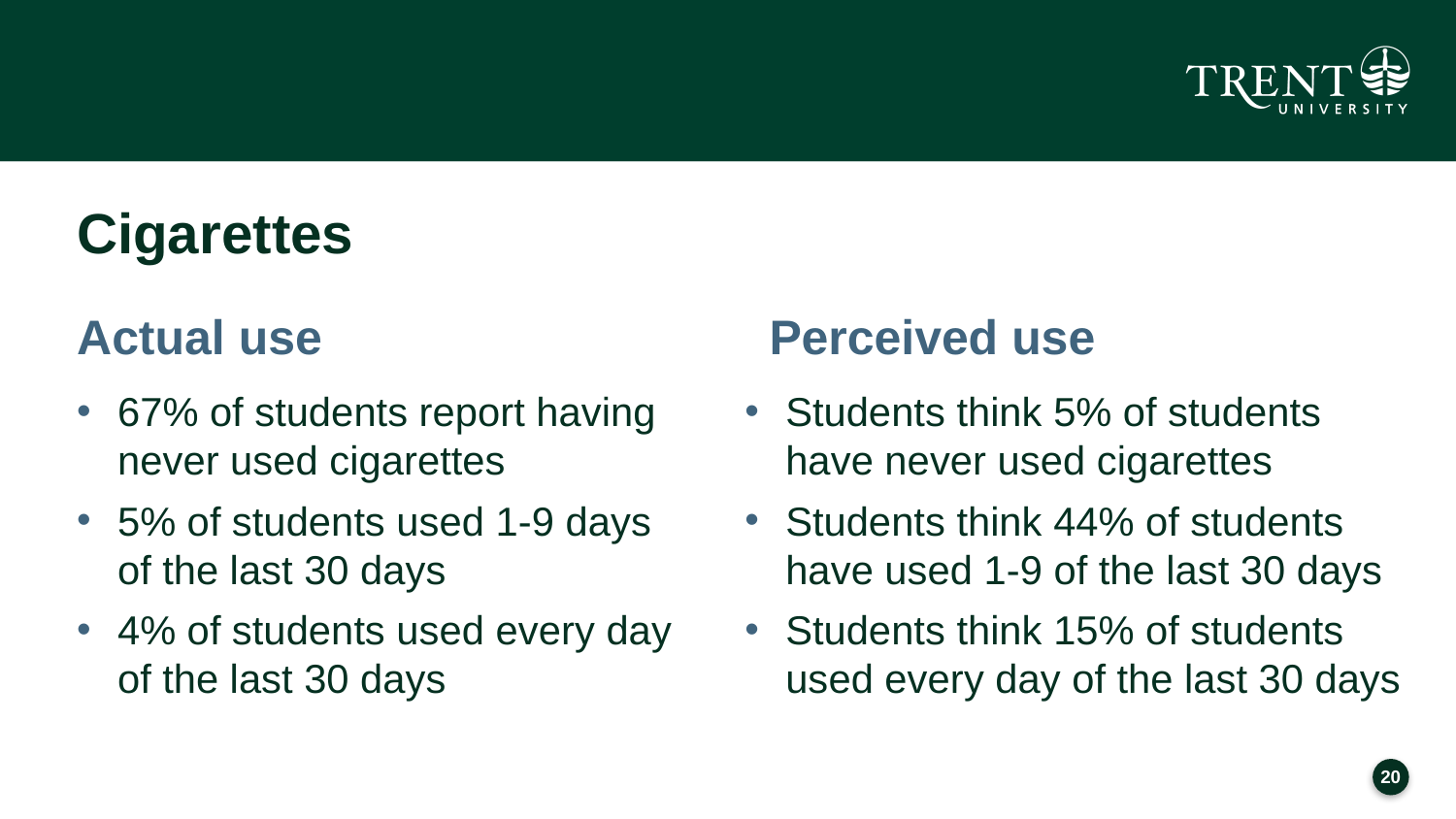

# Cigarettes
Actual use
Perceived use
67% of students report having never used cigarettes
5% of students used 1-9 days of the last 30 days
4% of students used every day of the last 30 days
Students think 5% of students have never used cigarettes
Students think 44% of students have used 1-9 of the last 30 days
Students think 15% of students used every day of the last 30 days
20